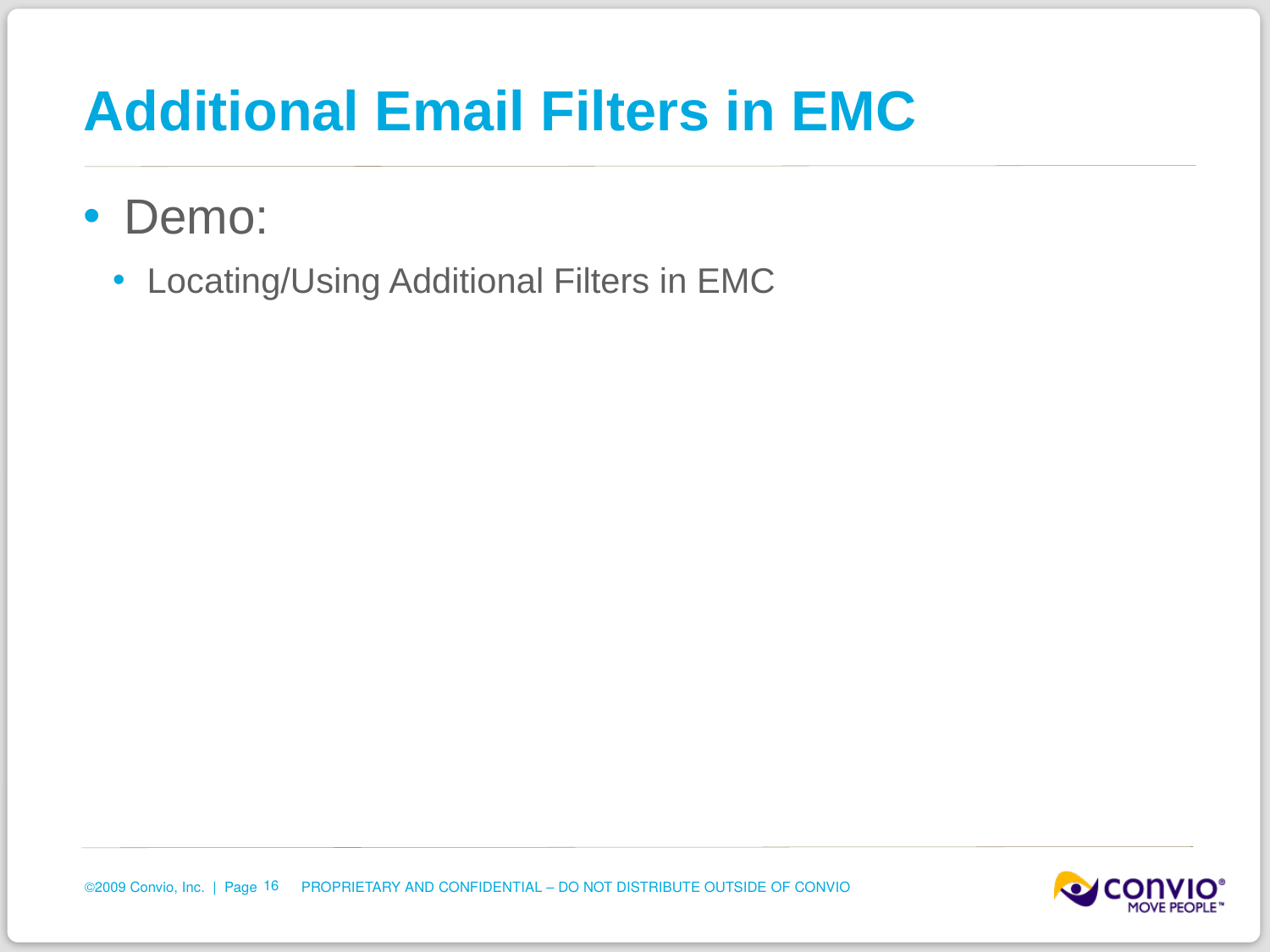

# Additional Email Filters in EMC
Demo:
Locating/Using Additional Filters in EMC